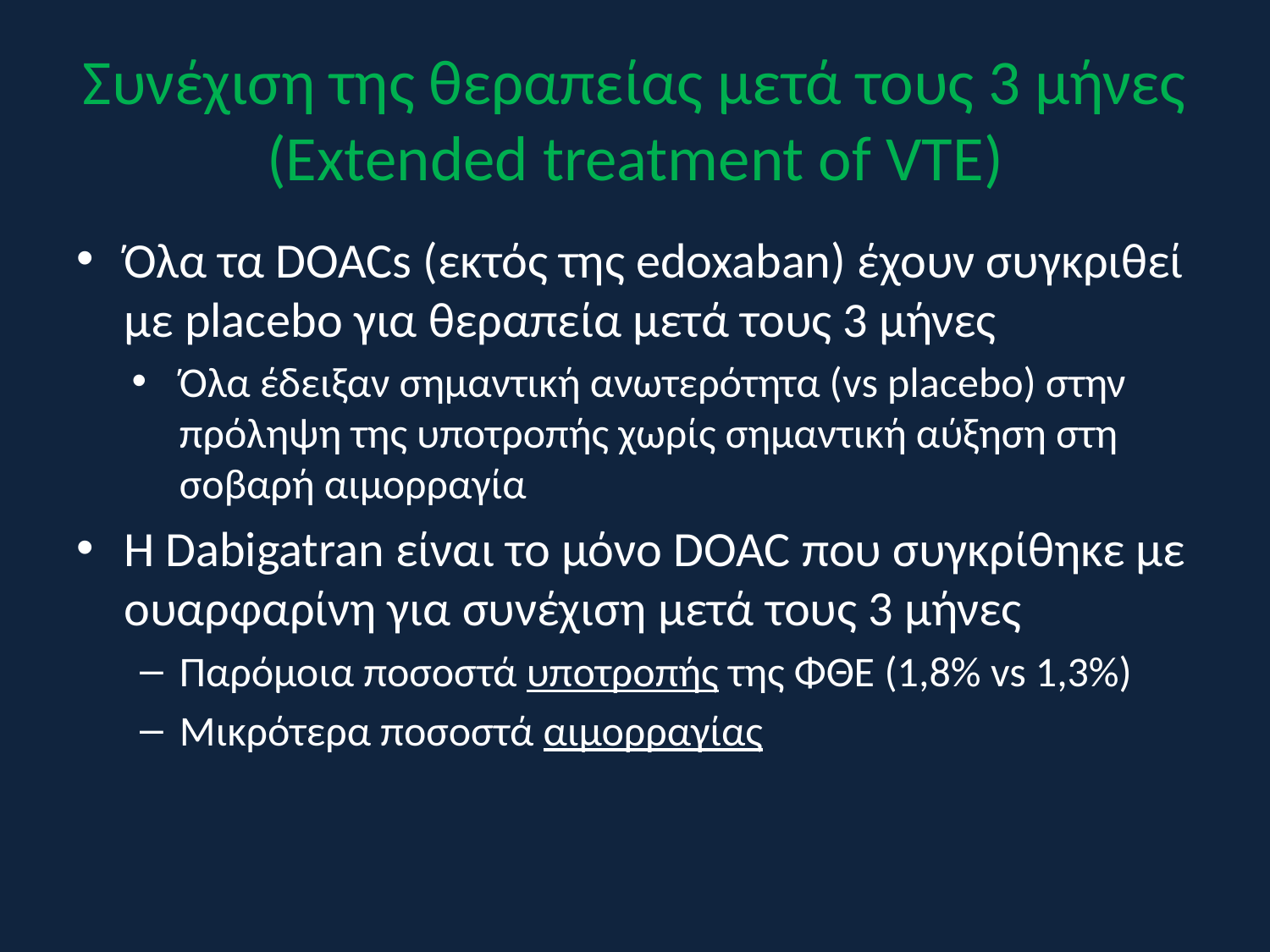

# Συνέχιση της θεραπείας μετά τους 3 μήνες (Extended treatment of VTE)
Όλα τα DOACs (εκτός της edoxaban) έχουν συγκριθεί με placebo για θεραπεία μετά τους 3 μήνες
Όλα έδειξαν σημαντική ανωτερότητα (vs placebo) στην πρόληψη της υποτροπής χωρίς σημαντική αύξηση στη σοβαρή αιμορραγία
Η Dabigatran είναι το μόνο DOAC που συγκρίθηκε με ουαρφαρίνη για συνέχιση μετά τους 3 μήνες
Παρόμοια ποσοστά υποτροπής της ΦΘΕ (1,8% vs 1,3%)
Μικρότερα ποσοστά αιμορραγίας